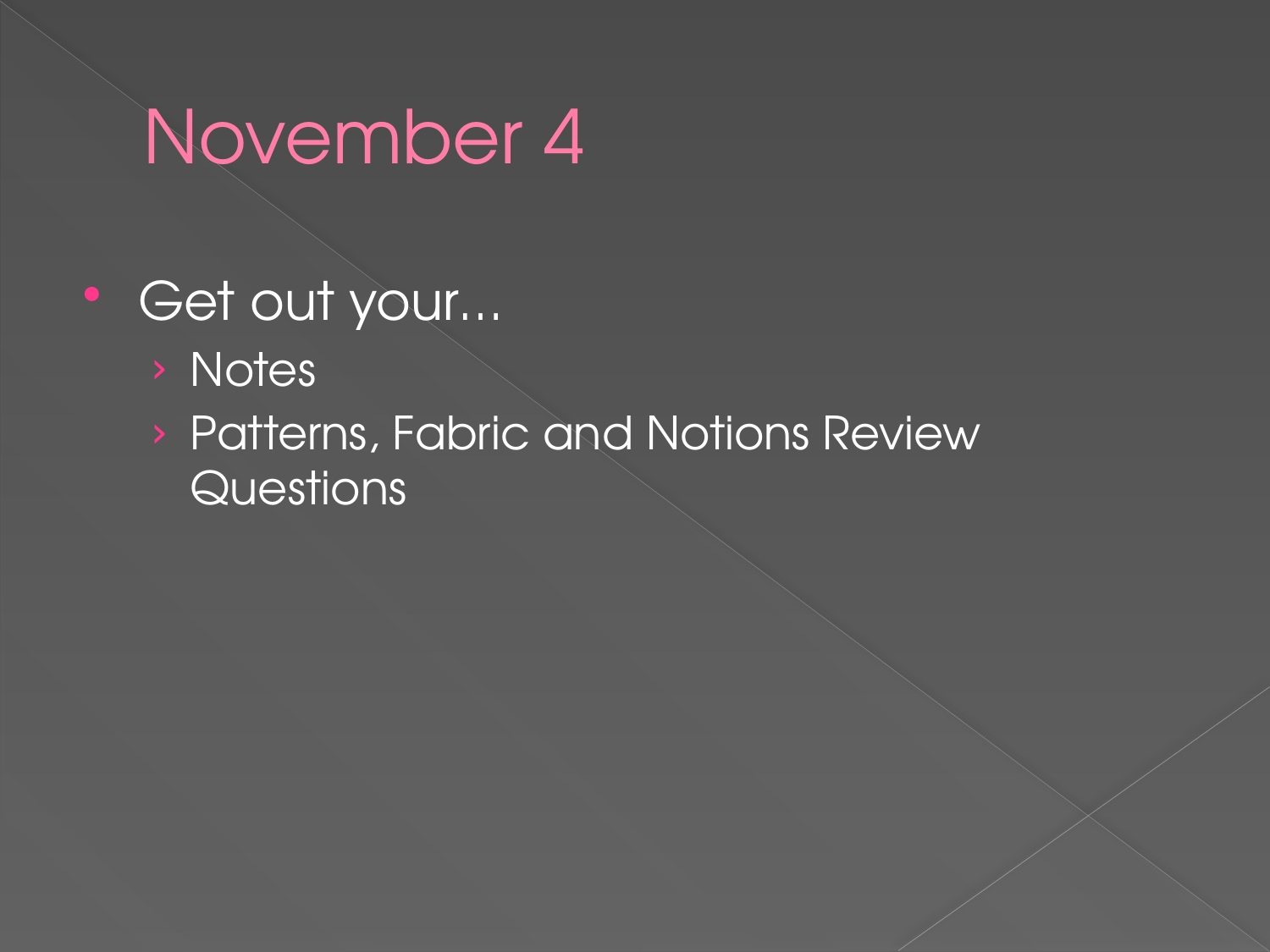

# November 4
Get out your…
Notes
Patterns, Fabric and Notions Review Questions